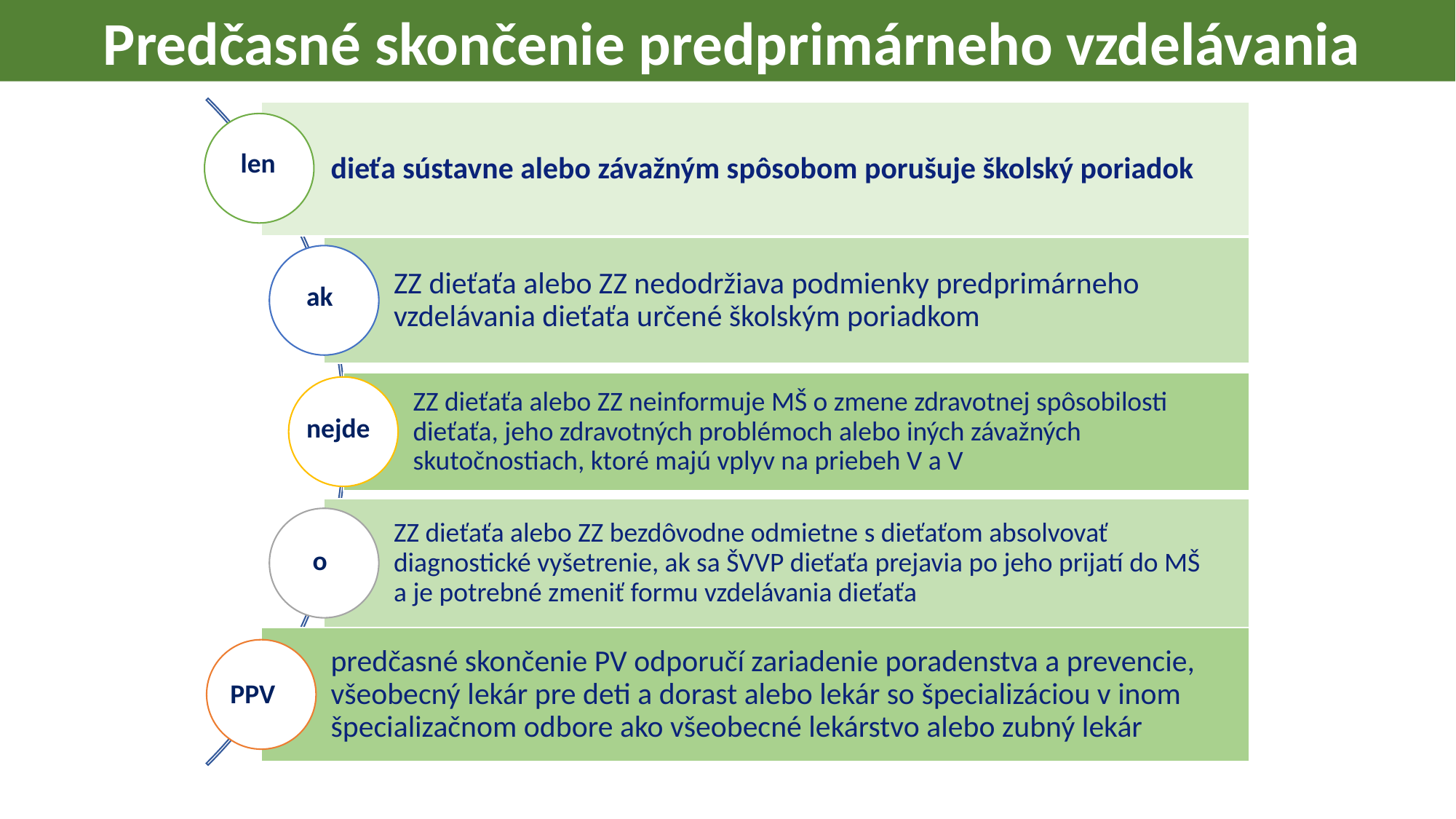

Predčasné skončenie predprimárneho vzdelávania
dieťa sústavne alebo závažným spôsobom porušuje školský poriadok
ZZ dieťaťa alebo ZZ nedodržiava podmienky predprimárneho vzdelávania dieťaťa určené školským poriadkom
ZZ dieťaťa alebo ZZ neinformuje MŠ o zmene zdravotnej spôsobilosti dieťaťa, jeho zdravotných problémoch alebo iných závažných skutočnostiach, ktoré majú vplyv na priebeh V a V
ZZ dieťaťa alebo ZZ bezdôvodne odmietne s dieťaťom absolvovať diagnostické vyšetrenie, ak sa ŠVVP dieťaťa prejavia po jeho prijatí do MŠ     a je potrebné zmeniť formu vzdelávania dieťaťa
predčasné skončenie PV odporučí zariadenie poradenstva a prevencie, všeobecný lekár pre deti a dorast alebo lekár so špecializáciou v inom špecializačnom odbore ako všeobecné lekárstvo alebo zubný lekár
len
ak
nejde
o
PPV